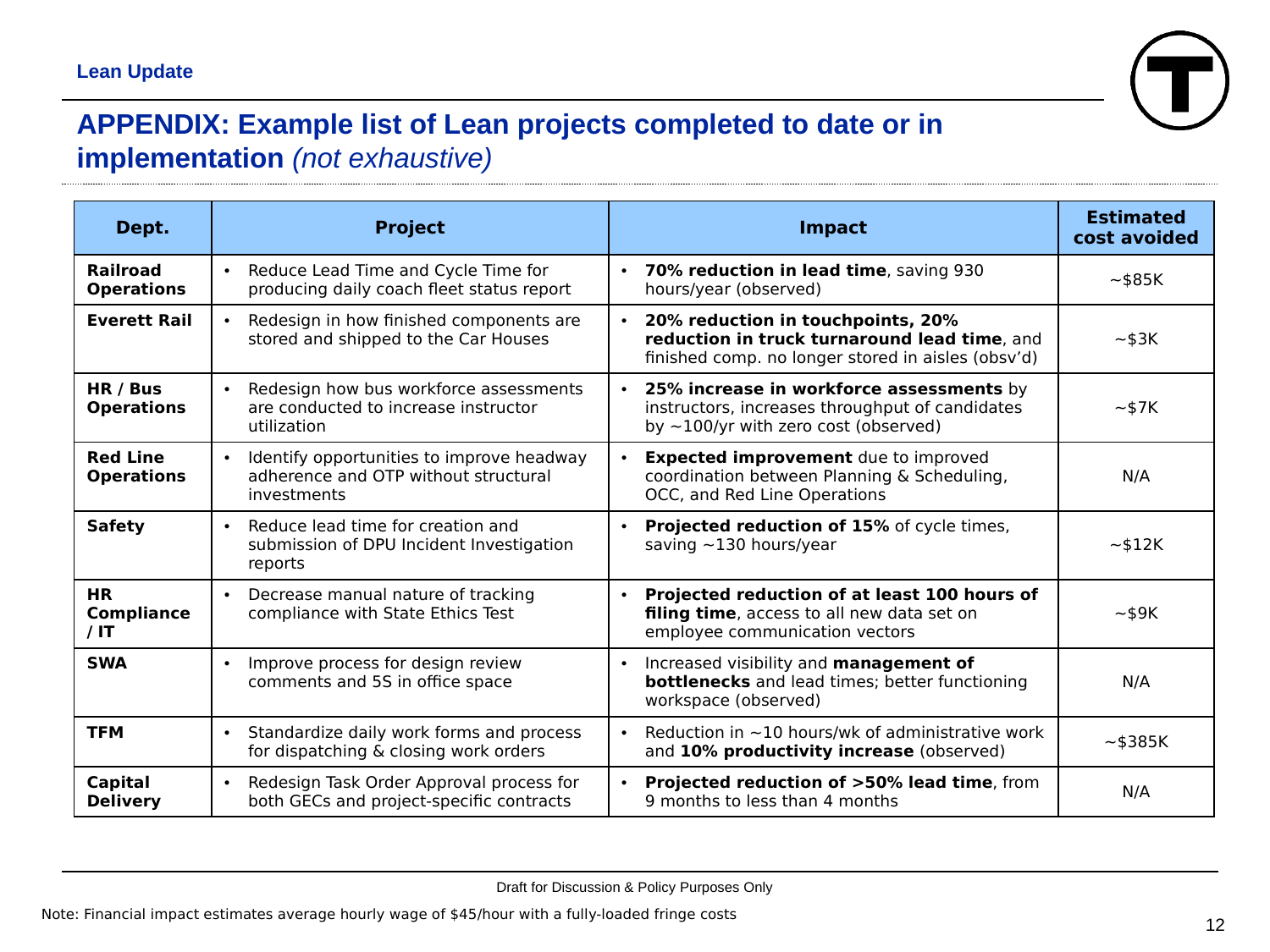

Lean Update
# APPENDIX: Example list of Lean projects completed to date or in implementation (not exhaustive)
| Dept. | Project | Impact | Estimated cost avoided |
| --- | --- | --- | --- |
| Railroad Operations | Reduce Lead Time and Cycle Time for producing daily coach fleet status report | 70% reduction in lead time, saving 930 hours/year (observed) | ~$85K |
| Everett Rail | Redesign in how finished components are stored and shipped to the Car Houses | 20% reduction in touchpoints, 20% reduction in truck turnaround lead time, and finished comp. no longer stored in aisles (obsv’d) | ~$3K |
| HR / Bus Operations | Redesign how bus workforce assessments are conducted to increase instructor utilization | 25% increase in workforce assessments by instructors, increases throughput of candidates by ~100/yr with zero cost (observed) | ~$7K |
| Red Line Operations | Identify opportunities to improve headway adherence and OTP without structural investments | Expected improvement due to improved coordination between Planning & Scheduling, OCC, and Red Line Operations | N/A |
| Safety | Reduce lead time for creation and submission of DPU Incident Investigation reports | Projected reduction of 15% of cycle times, saving ~130 hours/year | ~$12K |
| HR Compliance / IT | Decrease manual nature of tracking compliance with State Ethics Test | Projected reduction of at least 100 hours of filing time, access to all new data set on employee communication vectors | ~$9K |
| SWA | Improve process for design review comments and 5S in office space | Increased visibility and management of bottlenecks and lead times; better functioning workspace (observed) | N/A |
| TFM | Standardize daily work forms and process for dispatching & closing work orders | Reduction in ~10 hours/wk of administrative work and 10% productivity increase (observed) | ~$385K |
| Capital Delivery | Redesign Task Order Approval process for both GECs and project-specific contracts | Projected reduction of >50% lead time, from 9 months to less than 4 months | N/A |
Note: Financial impact estimates average hourly wage of $45/hour with a fully-loaded fringe costs